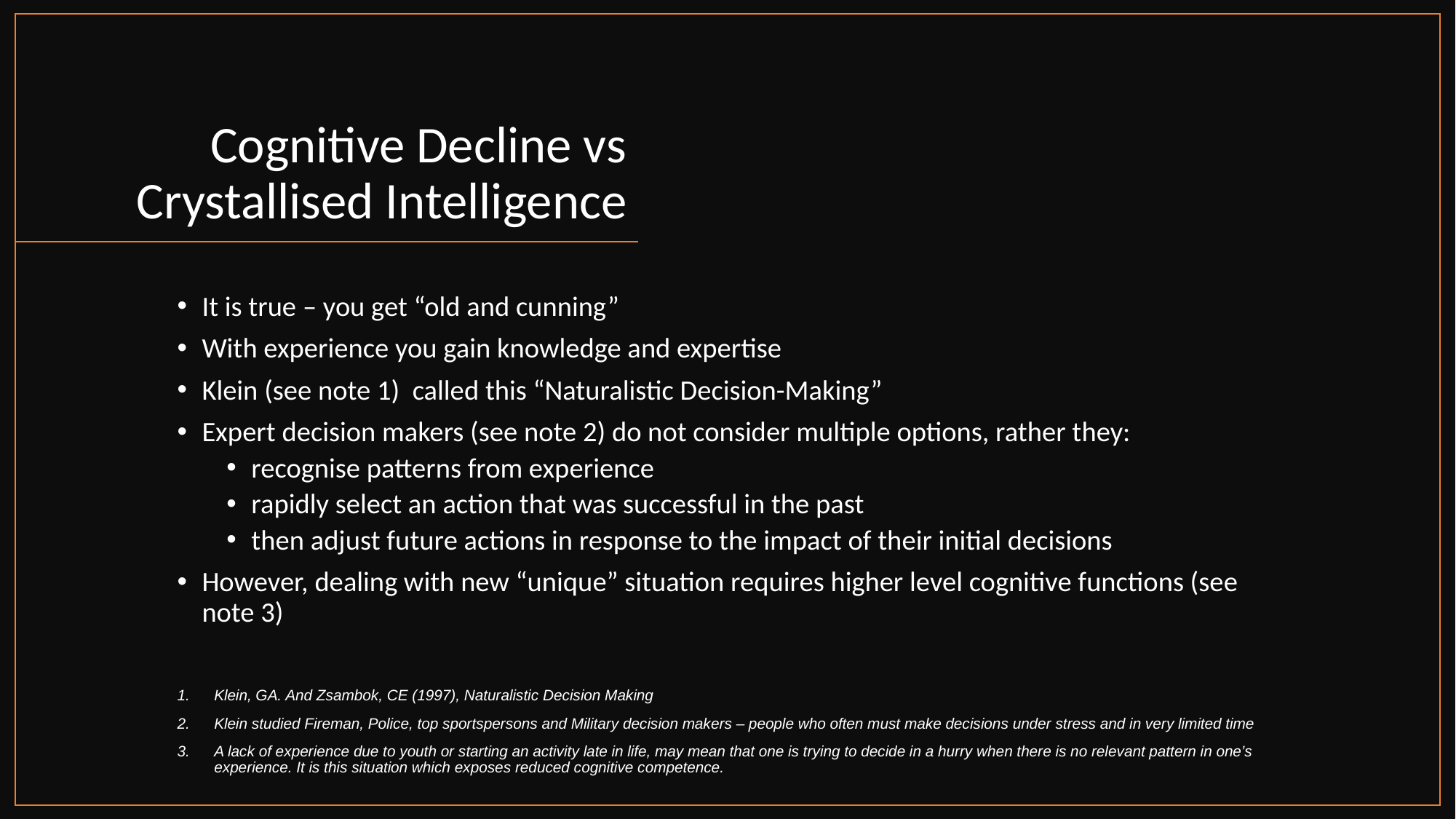

# Cognitive Decline vs Crystallised Intelligence
It is true – you get “old and cunning”
With experience you gain knowledge and expertise
Klein (see note 1)  called this “Naturalistic Decision-Making”
Expert decision makers (see note 2) do not consider multiple options, rather they:
recognise patterns from experience
rapidly select an action that was successful in the past
then adjust future actions in response to the impact of their initial decisions
However, dealing with new “unique” situation requires higher level cognitive functions (see note 3)

Klein, GA. And Zsambok, CE (1997), Naturalistic Decision Making
Klein studied Fireman, Police, top sportspersons and Military decision makers – people who often must make decisions under stress and in very limited time
A lack of experience due to youth or starting an activity late in life, may mean that one is trying to decide in a hurry when there is no relevant pattern in one’s experience. It is this situation which exposes reduced cognitive competence.